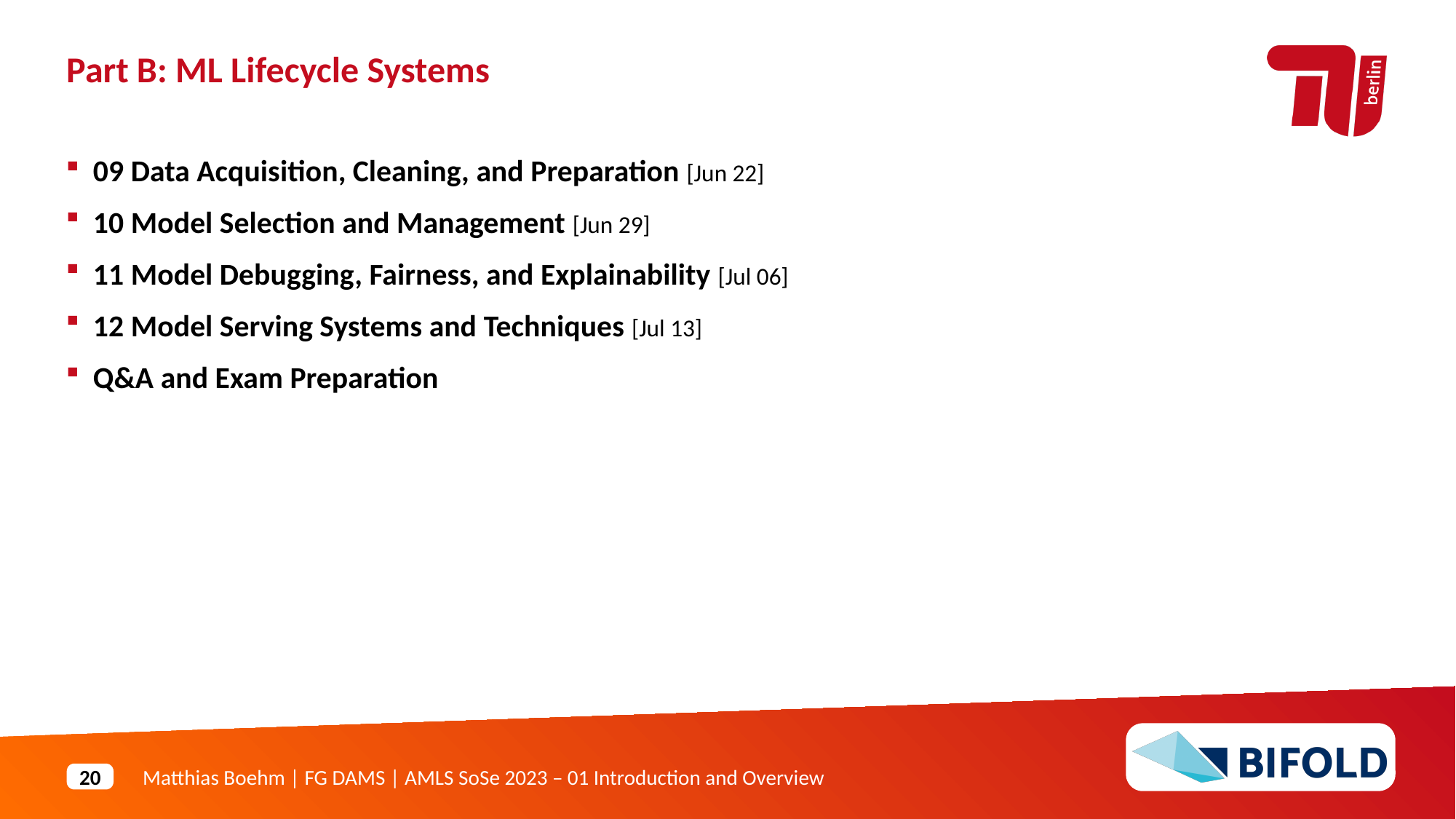

Part B: ML Lifecycle Systems
09 Data Acquisition, Cleaning, and Preparation [Jun 22]
10 Model Selection and Management [Jun 29]
11 Model Debugging, Fairness, and Explainability [Jul 06]
12 Model Serving Systems and Techniques [Jul 13]
Q&A and Exam Preparation